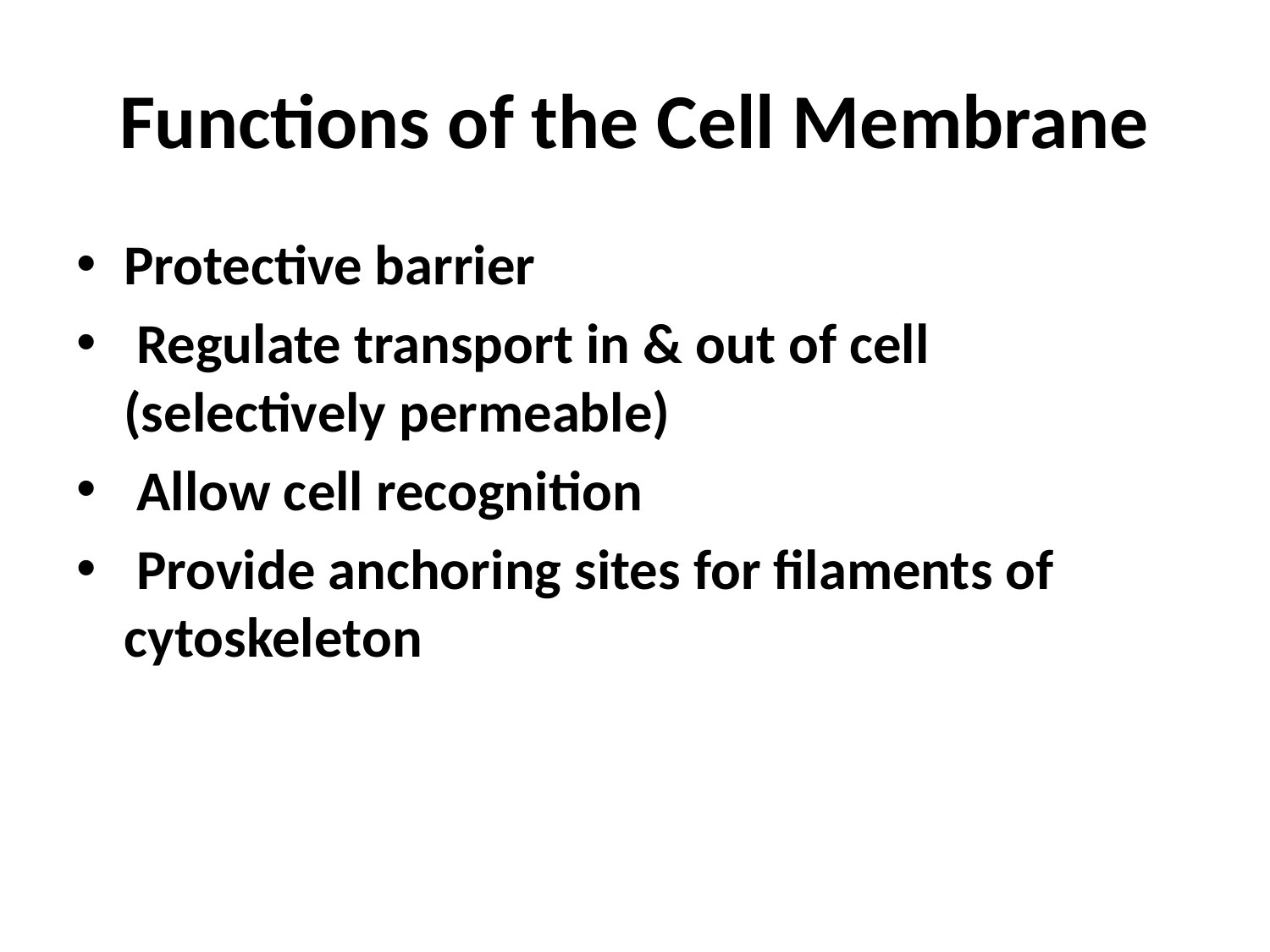

# Functions of the Cell Membrane
Protective barrier
 Regulate transport in & out of cell 	(selectively permeable)
 Allow cell recognition
 Provide anchoring sites for filaments of cytoskeleton